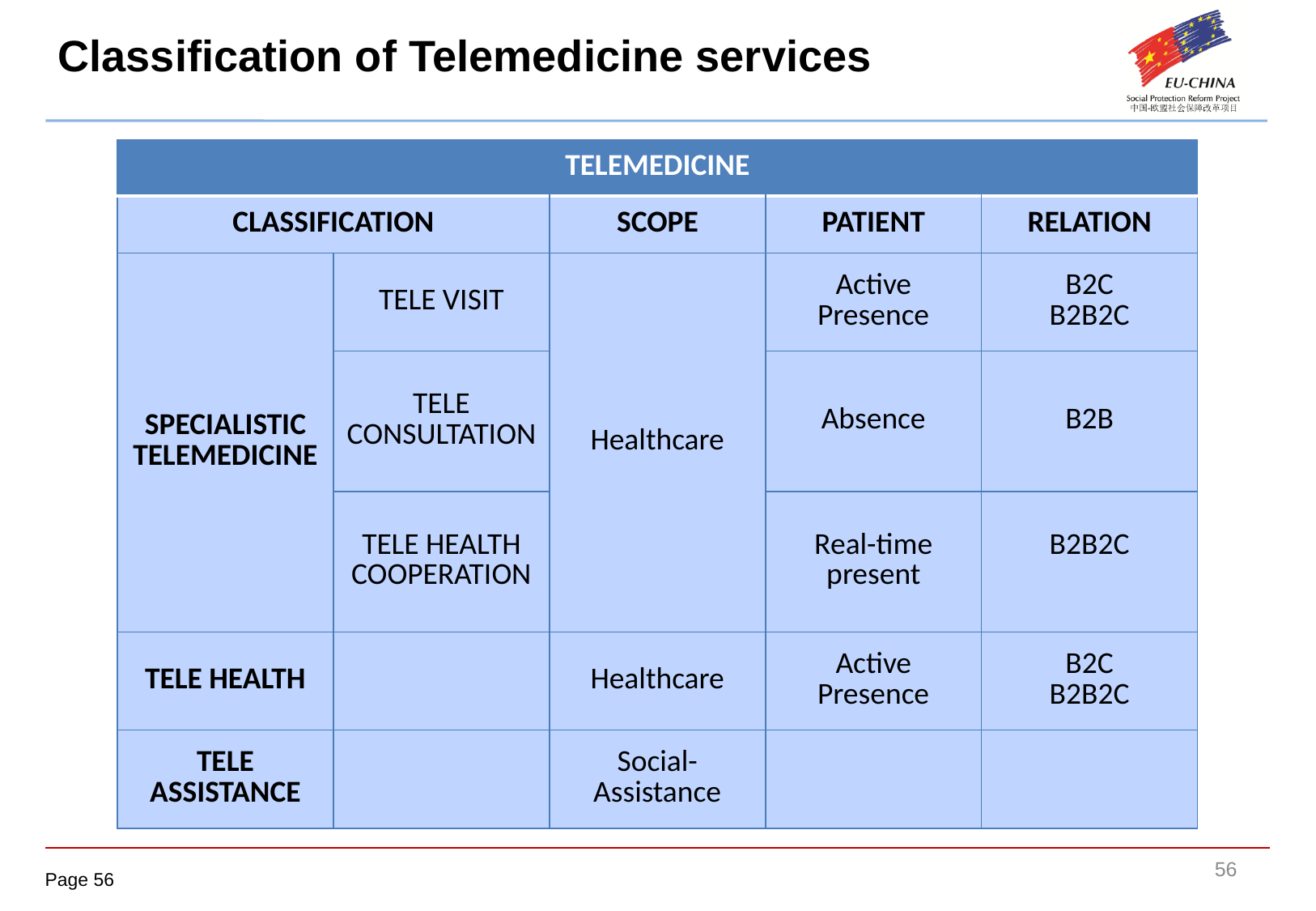

# Classification of Telemedicine services
| TELEMEDICINE |  |  |  |  |
| --- | --- | --- | --- | --- |
| CLASSIFICATION |  | SCOPE | PATIENT | RELATION |
| SPECIALISTIC TELEMEDICINE | TELE VISIT | Healthcare | Active Presence | B2C B2B2C |
|  | TELE CONSULTATION |  | Absence | B2B |
|  | TELE HEALTH COOPERATION |  | Real-time present | B2B2C |
| TELE HEALTH |  | Healthcare | Active Presence | B2C B2B2C |
| TELE ASSISTANCE |  | Social-Assistance |  |  |
56